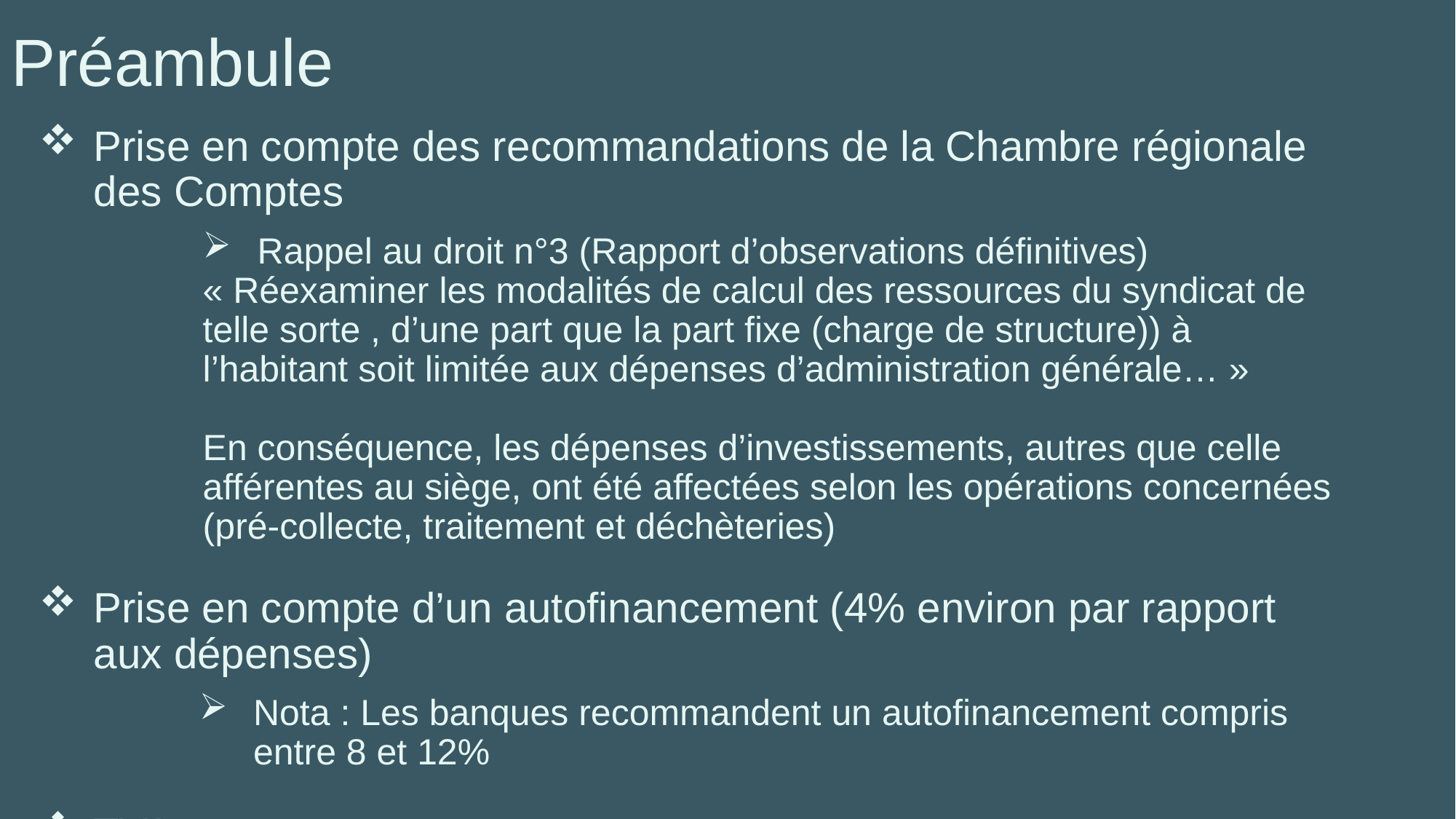

Préambule
Prise en compte des recommandations de la Chambre régionale des Comptes

Rappel au droit n°3 (Rapport d’observations définitives)
« Réexaminer les modalités de calcul des ressources du syndicat de telle sorte , d’une part que la part fixe (charge de structure)) à l’habitant soit limitée aux dépenses d’administration générale… »

En conséquence, les dépenses d’investissements, autres que celle afférentes au siège, ont été affectées selon les opérations concernées (pré-collecte, traitement et déchèteries)

Prise en compte d’un autofinancement (4% environ par rapport aux dépenses)

Nota : Les banques recommandent un autofinancement compris entre 8 et 12%

TVA

Détail par nature et par taux (structure, collecte, traitement et déchèteries) sur demande de certains EPCI